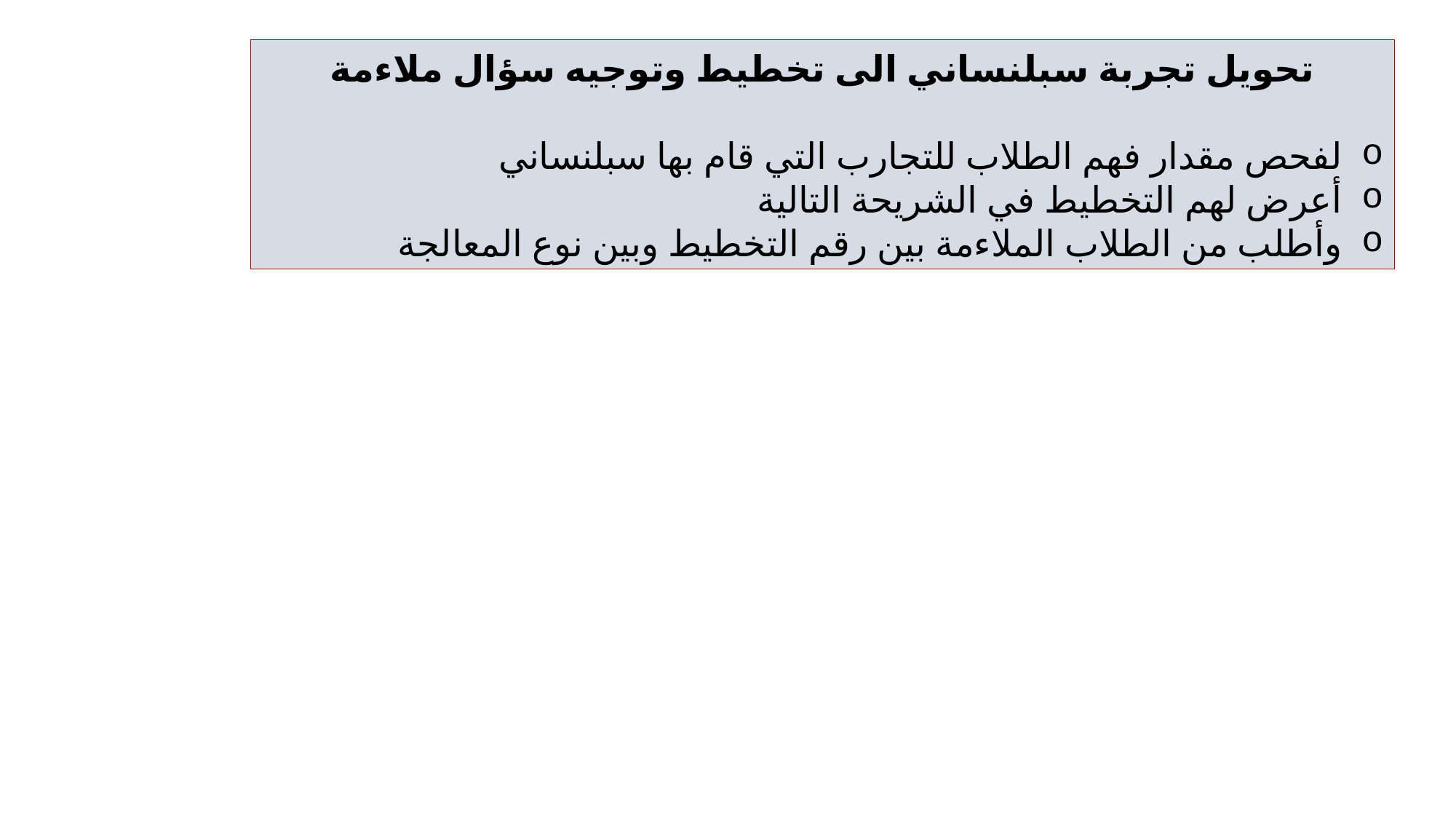

تحويل تجربة سبلنساني الى تخطيط وتوجيه سؤال ملاءمة

لفحص مقدار فهم الطلاب للتجارب التي قام بها سبلنساني
أعرض لهم التخطيط في الشريحة التالية
وأطلب من الطلاب الملاءمة بين رقم التخطيط وبين نوع المعالجة